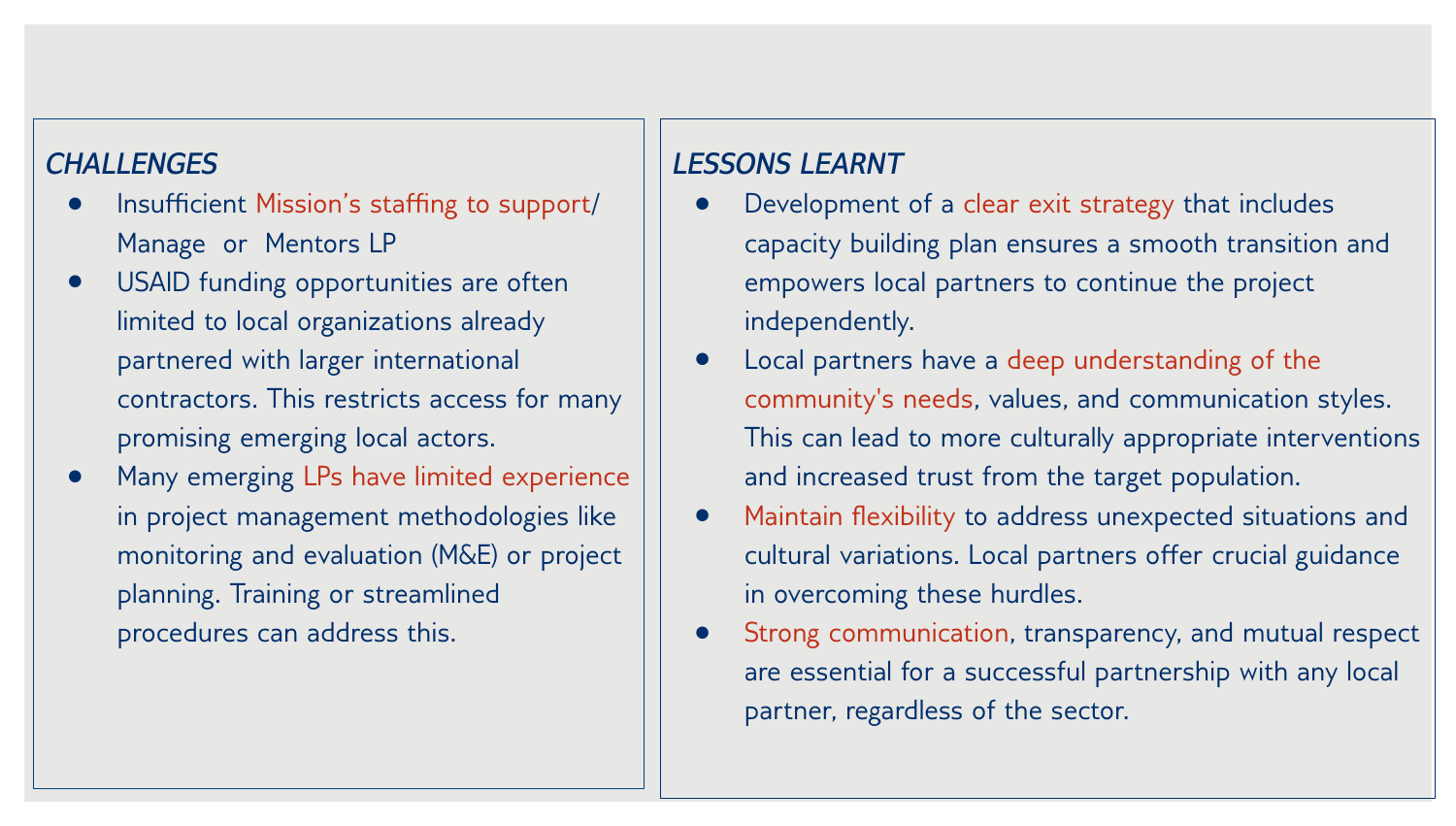

LESSONS LEARNT
Development of a clear exit strategy that includes capacity building plan ensures a smooth transition and empowers local partners to continue the project independently.
Local partners have a deep understanding of the community's needs, values, and communication styles. This can lead to more culturally appropriate interventions and increased trust from the target population.
Maintain flexibility to address unexpected situations and cultural variations. Local partners offer crucial guidance in overcoming these hurdles.
Strong communication, transparency, and mutual respect are essential for a successful partnership with any local partner, regardless of the sector.

CHALLENGES
Insufficient Mission’s staffing to support/ Manage  or  Mentors LP
USAID funding opportunities are often limited to local organizations already partnered with larger international contractors. This restricts access for many promising emerging local actors.
Many emerging LPs have limited experience in project management methodologies like monitoring and evaluation (M&E) or project planning. Training or streamlined procedures can address this.